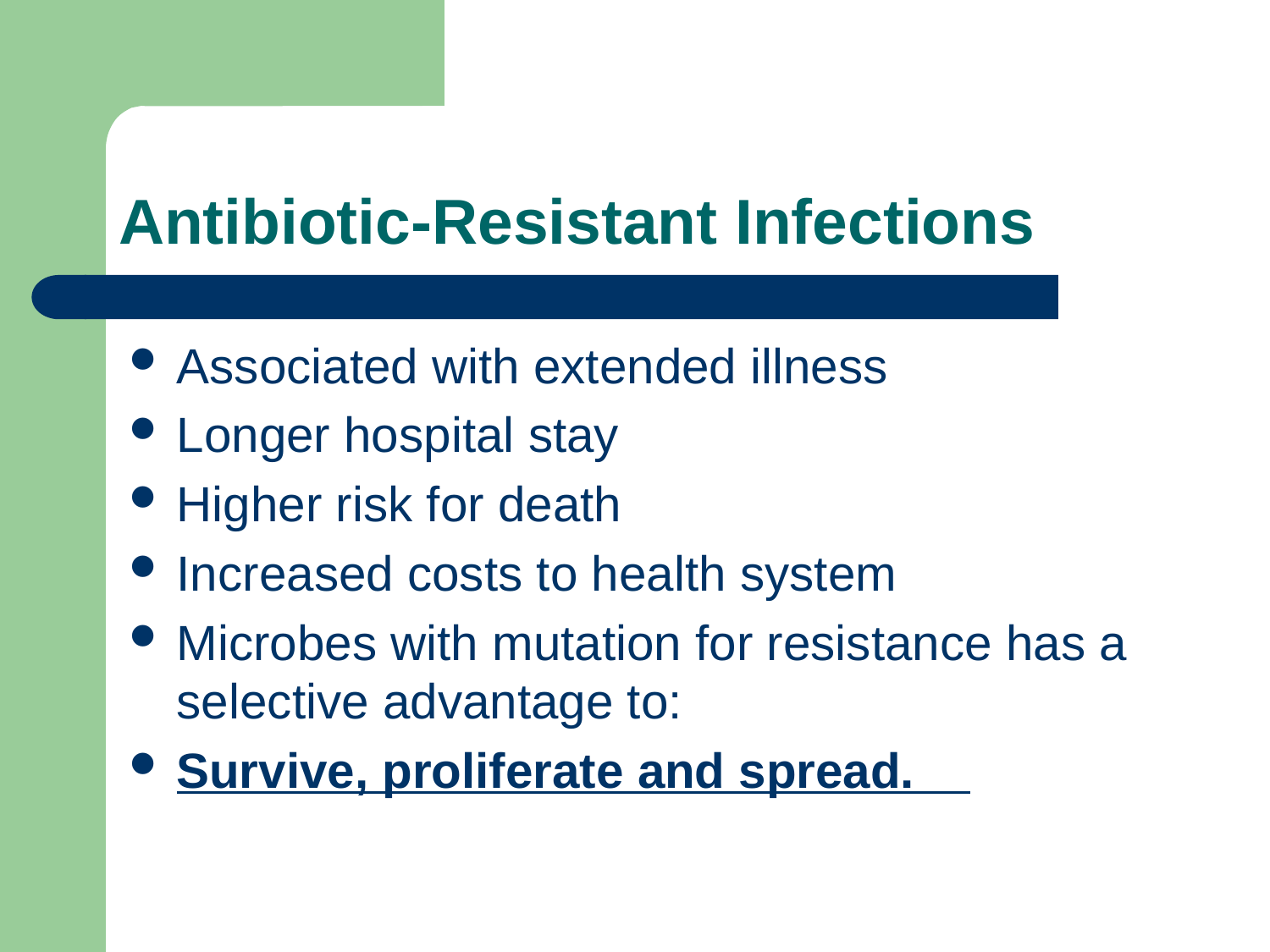

# Antibiotic-Resistant Infections
Associated with extended illness
Longer hospital stay
Higher risk for death
Increased costs to health system
Microbes with mutation for resistance has a selective advantage to:
Survive, proliferate and spread.